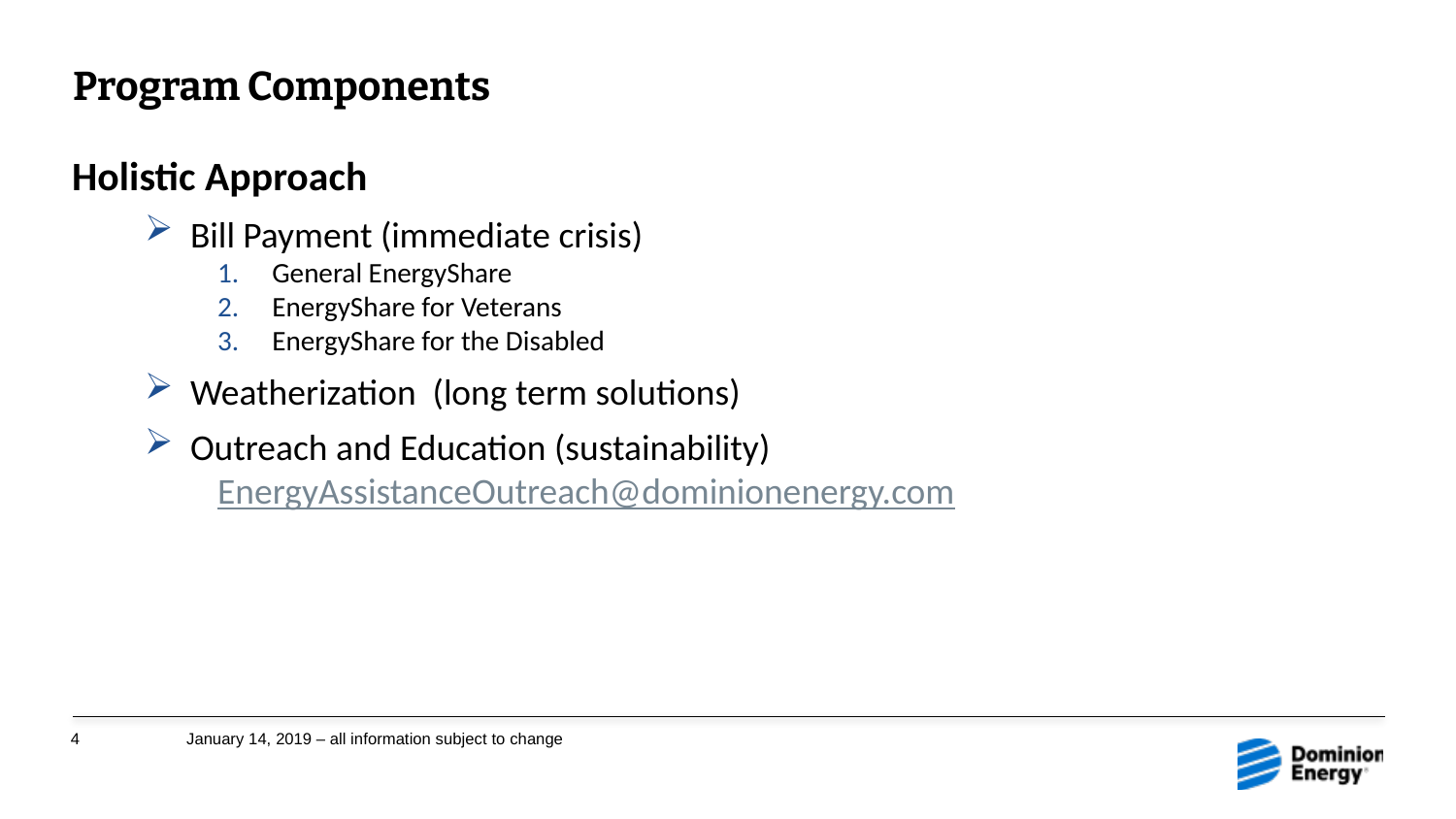

# Program Components
Holistic Approach
Bill Payment (immediate crisis)
General EnergyShare
EnergyShare for Veterans
EnergyShare for the Disabled
Weatherization  (long term solutions)
Outreach and Education (sustainability)
EnergyAssistanceOutreach@dominionenergy.com

4
January 14, 2019 – all information subject to change